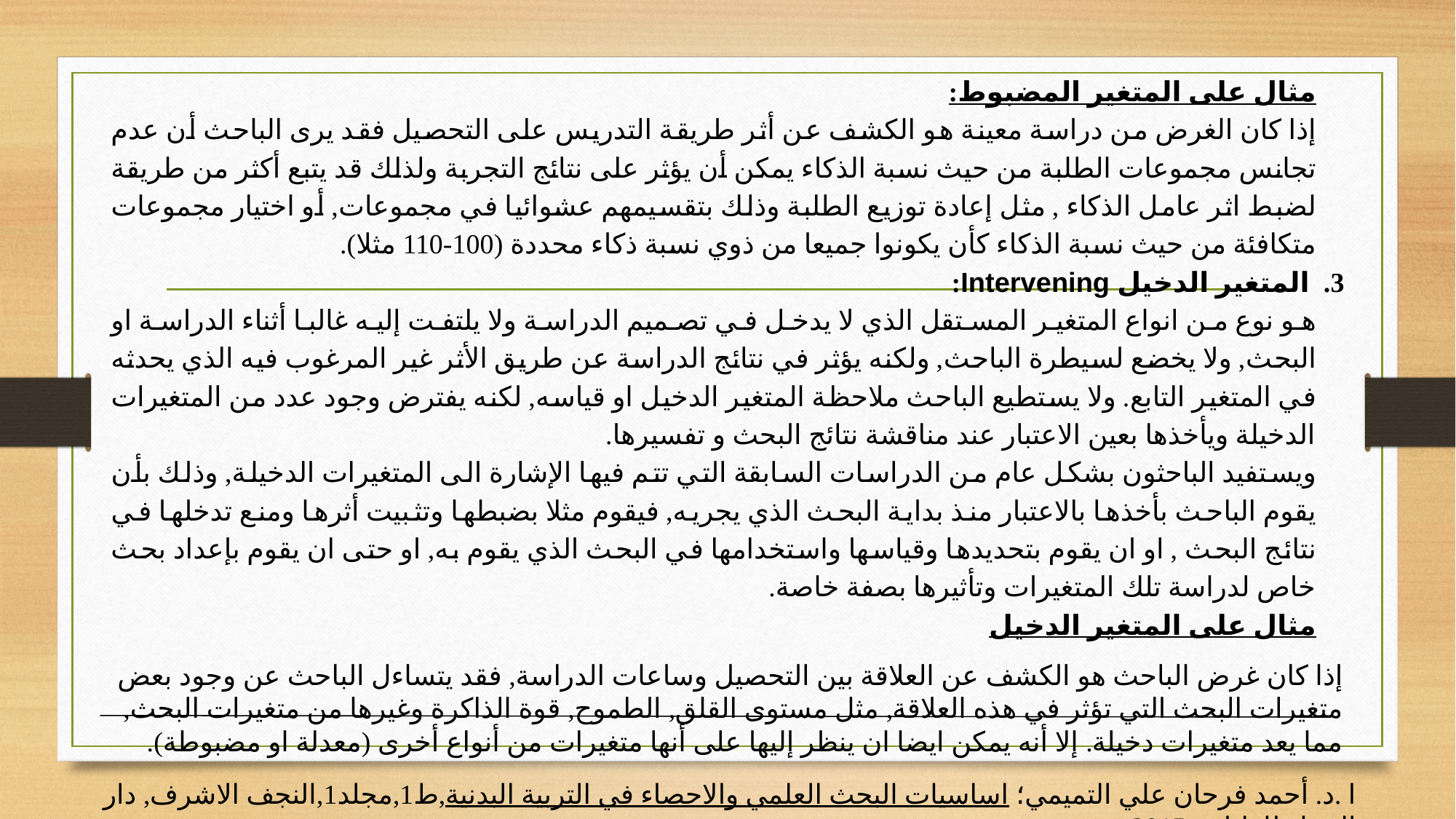

مثال على المتغير المضبوط:
إذا كان الغرض من دراسة معينة هو الكشف عن أثر طريقة التدريس على التحصيل فقد يرى الباحث أن عدم تجانس مجموعات الطلبة من حيث نسبة الذكاء يمكن أن يؤثر على نتائج التجربة ولذلك قد يتبع أكثر من طريقة لضبط اثر عامل الذكاء , مثل إعادة توزيع الطلبة وذلك بتقسيمهم عشوائيا في مجموعات, أو اختيار مجموعات متكافئة من حيث نسبة الذكاء كأن يكونوا جميعا من ذوي نسبة ذكاء محددة (100-110 مثلا).
3.  المتغير الدخيل Intervening:
هو نوع من انواع المتغير المستقل الذي لا يدخل في تصميم الدراسة ولا يلتفت إليه غالبا أثناء الدراسة او البحث, ولا يخضع لسيطرة الباحث, ولكنه يؤثر في نتائج الدراسة عن طريق الأثر غير المرغوب فيه الذي يحدثه في المتغير التابع. ولا يستطيع الباحث ملاحظة المتغير الدخيل او قياسه, لكنه يفترض وجود عدد من المتغيرات الدخيلة ويأخذها بعين الاعتبار عند مناقشة نتائج البحث و تفسيرها.
ويستفيد الباحثون بشكل عام من الدراسات السابقة التي تتم فيها الإشارة الى المتغيرات الدخيلة, وذلك بأن يقوم الباحث بأخذها بالاعتبار منذ بداية البحث الذي يجريه, فيقوم مثلا بضبطها وتثبيت أثرها ومنع تدخلها في نتائج البحث , او ان يقوم بتحديدها وقياسها واستخدامها في البحث الذي يقوم به, او حتى ان يقوم بإعداد بحث خاص لدراسة تلك المتغيرات وتأثيرها بصفة خاصة.
مثال على المتغير الدخيل
إذا كان غرض الباحث هو الكشف عن العلاقة بين التحصيل وساعات الدراسة, فقد يتساءل الباحث عن وجود بعض متغيرات البحث التي تؤثر في هذه العلاقة, مثل مستوى القلق, الطموح, قوة الذاكرة وغيرها من متغيرات البحث, مما يعد متغيرات دخيلة. إلا أنه يمكن ايضا ان ينظر إليها على أنها متغيرات من أنواع أخرى (معدلة او مضبوطة).
ا .د. أحمد فرحان علي التميمي؛ اساسيات البحث العلمي والاحصاء في التربية البدنية,ط1,مجلد1,النجف الاشرف, دار الضياء للطباعة,2015.